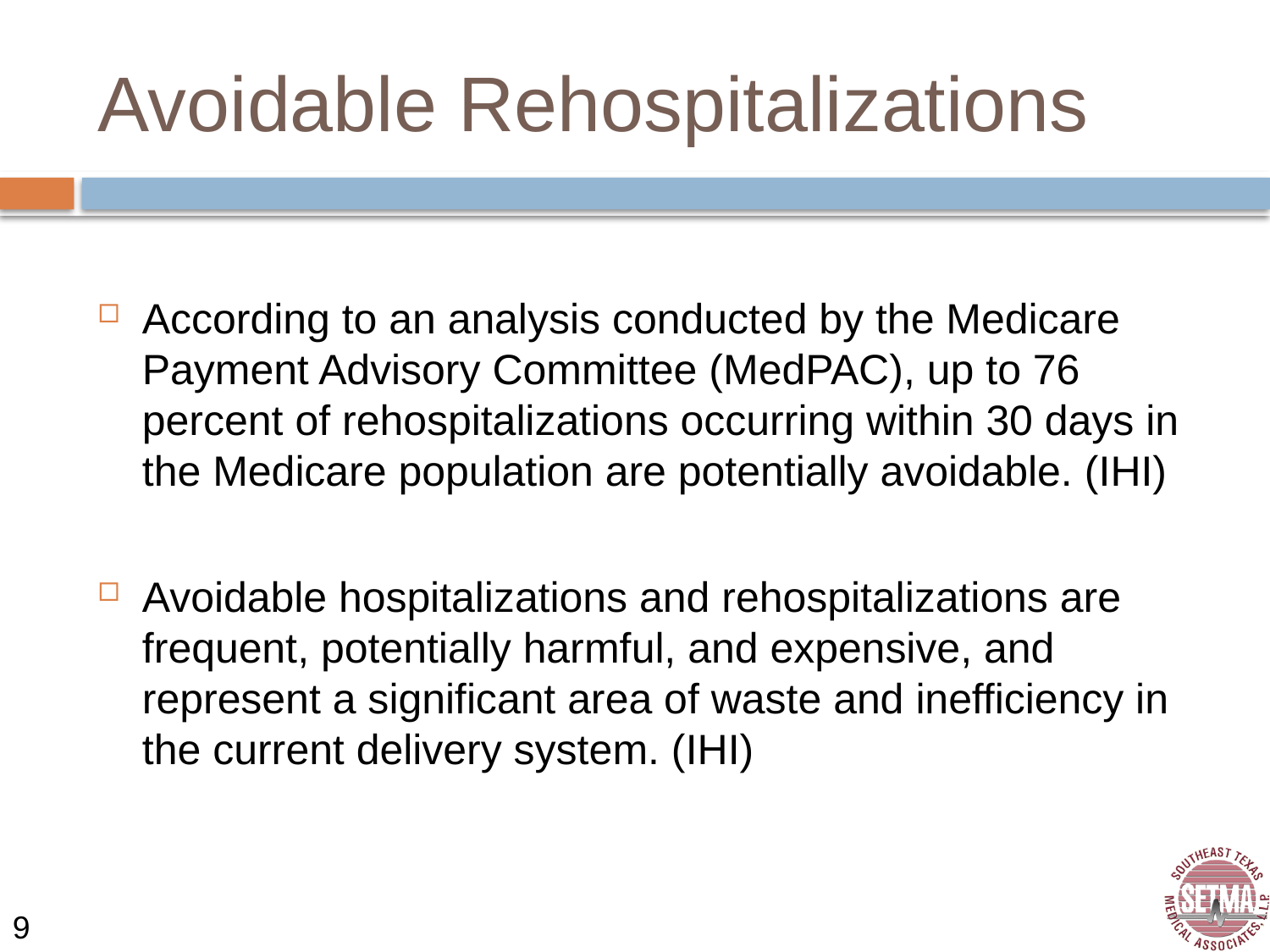

# Avoidable Rehospitalizations

According to an analysis conducted by the Medicare Payment Advisory Committee (MedPAC), up to 76 percent of rehospitalizations occurring within 30 days in the Medicare population are potentially avoidable. (IHI)

Avoidable hospitalizations and rehospitalizations are frequent, potentially harmful, and expensive, and represent a significant area of waste and inefficiency in the current delivery system. (IHI)